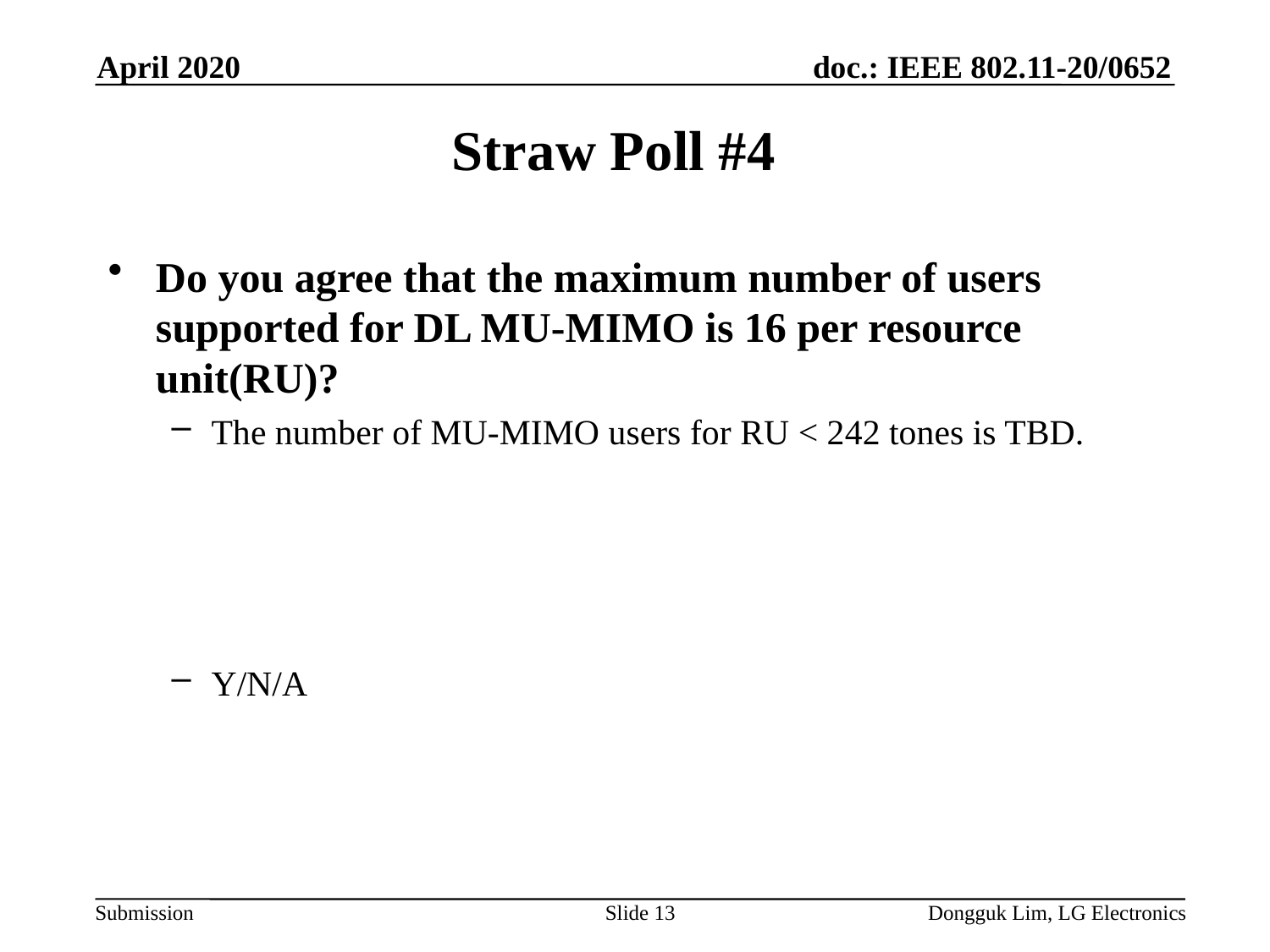

April 2020
# Straw Poll #4
Do you agree that the maximum number of users supported for DL MU-MIMO is 16 per resource unit(RU)?
The number of MU-MIMO users for RU < 242 tones is TBD.

Y/N/A

Slide 13
Dongguk Lim, LG Electronics